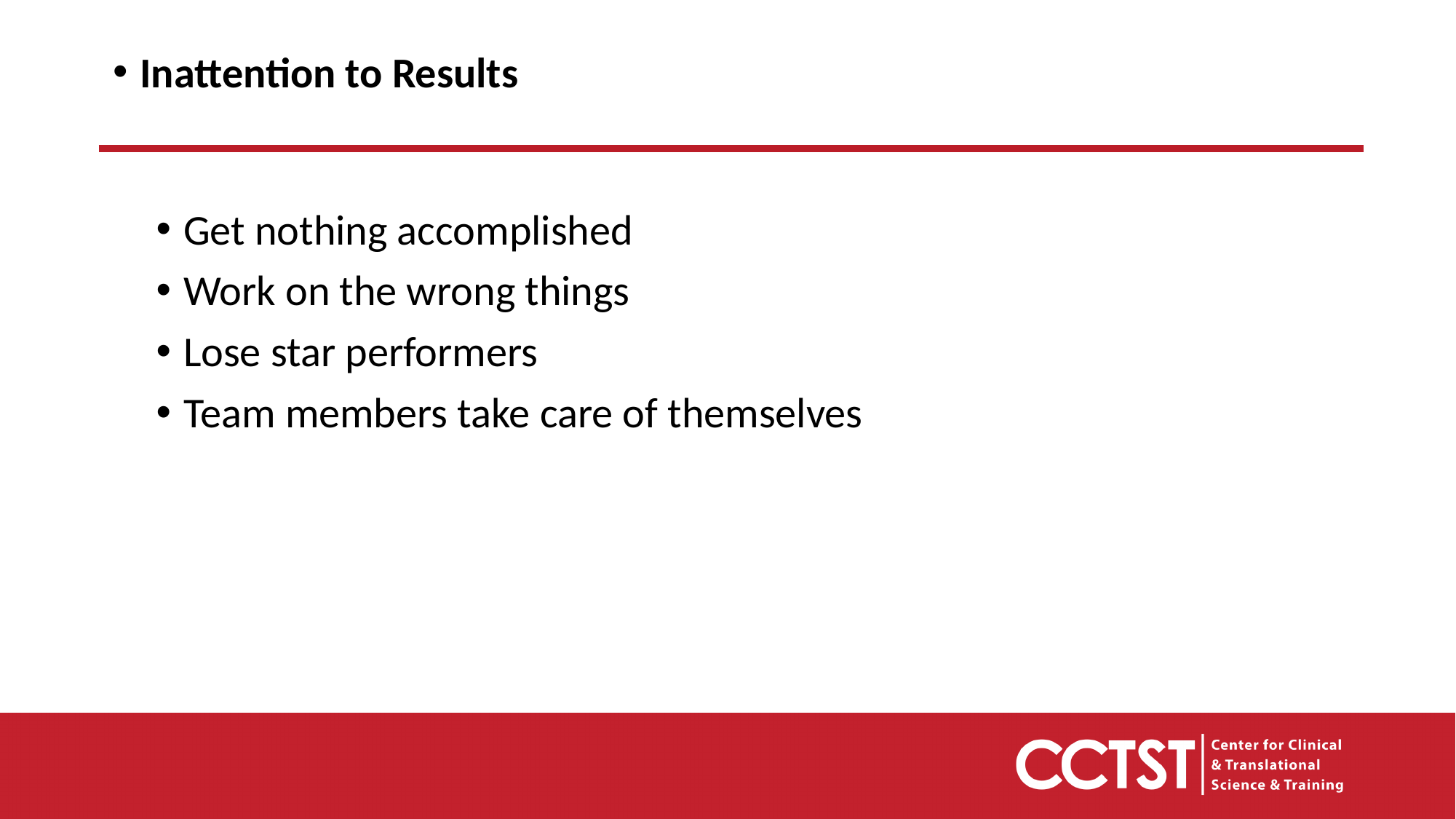

Inattention to Results
Get nothing accomplished
Work on the wrong things
Lose star performers
Team members take care of themselves